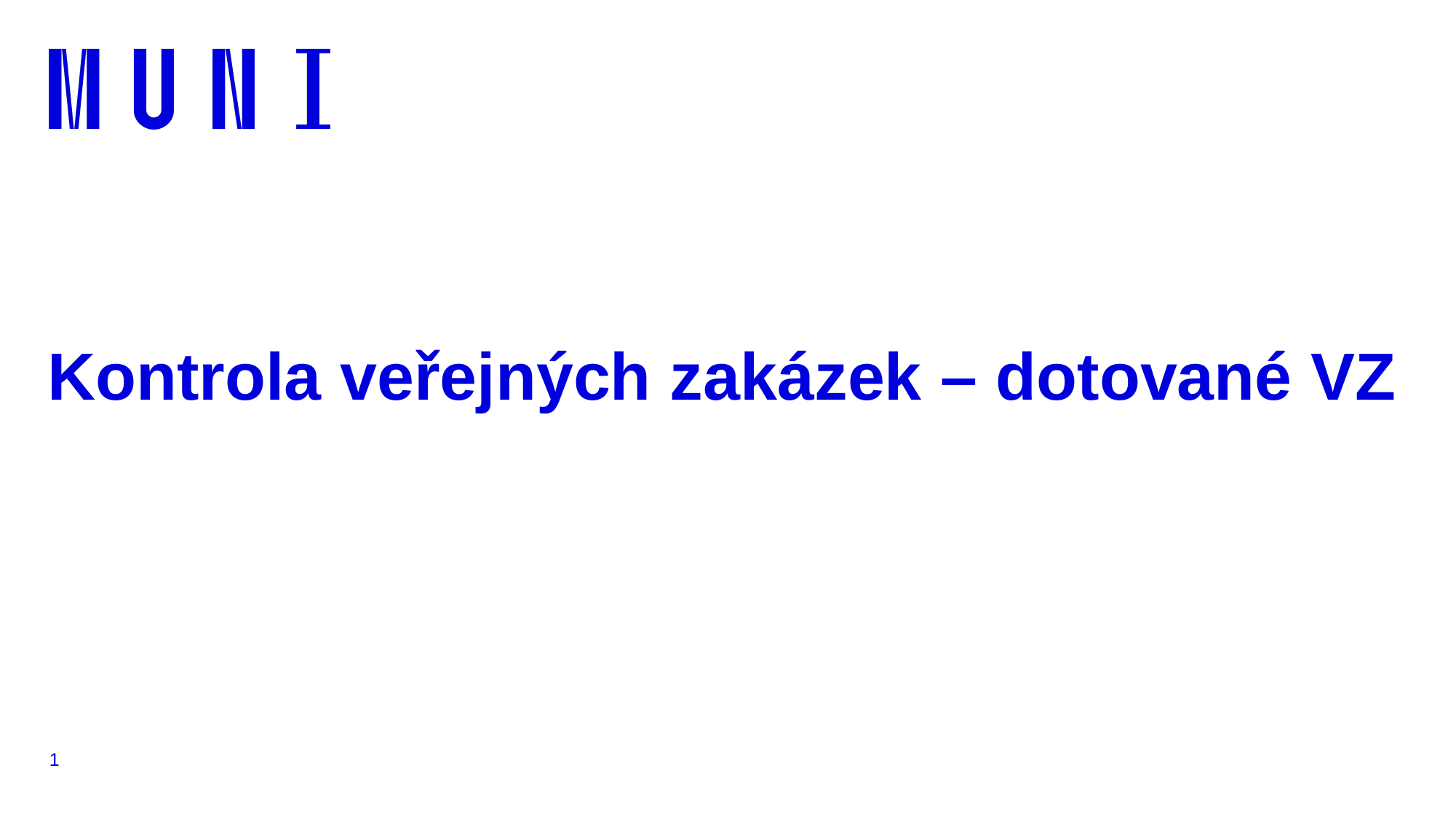

# Kontrola veřejných zakázek – dotované VZ

1